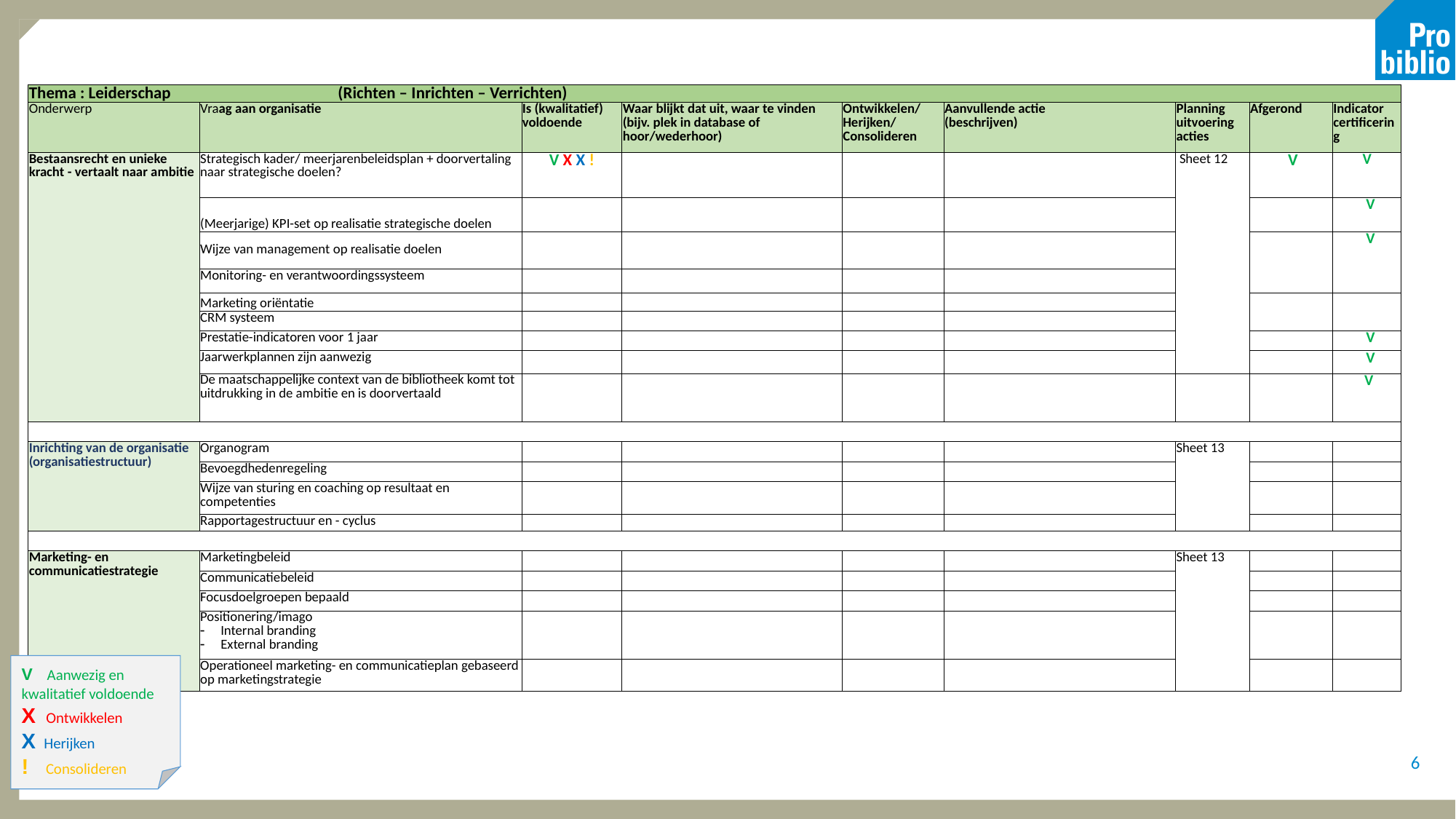

| Thema : Leiderschap (Richten – Inrichten – Verrichten) |  |  |  |  |  |  |  |  |
| --- | --- | --- | --- | --- | --- | --- | --- | --- |
| Onderwerp | Vraag aan organisatie | Is (kwalitatief) voldoende | Waar blijkt dat uit, waar te vinden (bijv. plek in database of hoor/wederhoor) | Ontwikkelen/ Herijken/ Consolideren | Aanvullende actie (beschrijven) | Planning uitvoering acties | Afgerond | Indicator certificering |
| Bestaansrecht en unieke kracht - vertaalt naar ambitie | Strategisch kader/ meerjarenbeleidsplan + doorvertaling naar strategische doelen? | V X X ! |  |  |  | Sheet 12 | V | V |
|  | (Meerjarige) KPI-set op realisatie strategische doelen |  |  |  |  |  |  | V |
|  | Wijze van management op realisatie doelen |  |  |  |  |  |  | V |
|  | Monitoring- en verantwoordingssysteem |  |  |  |  |  |  |  |
|  | Marketing oriëntatie |  |  |  |  |  |  |  |
|  | Marketing oriëntatie |  |  |  |  |  |  |  |
|  | CRM systeem |  |  |  |  |  |  |  |
|  | Prestatie-indicatoren voor 1 jaar |  |  |  |  |  |  | V |
|  | Jaarwerkplannen zijn aanwezig |  |  |  |  |  |  | V |
|  | De maatschappelijke context van de bibliotheek komt tot uitdrukking in de ambitie en is doorvertaald |  |  |  |  |  |  | V |
|  |  |  |  |  |  |  |  |  |
| Inrichting van de organisatie (organisatiestructuur) | Organogram |  |  |  |  | Sheet 13 |  |  |
|  | Bevoegdhedenregeling |  |  |  |  |  |  |  |
|  | Wijze van sturing en coaching op resultaat en competenties |  |  |  |  |  |  |  |
|  | Rapportagestructuur en - cyclus |  |  |  |  |  |  |  |
|  |  |  |  |  |  |  |  |  |
| Marketing- en communicatiestrategie | Marketingbeleid |  |  |  |  | Sheet 13 |  |  |
|  | Communicatiebeleid |  |  |  |  |  |  |  |
|  | Focusdoelgroepen bepaald |  |  |  |  |  |  |  |
|  | Positionering/imago Internal branding External branding |  |  |  |  |  |  |  |
|  | Operationeel marketing- en communicatieplan gebaseerd op marketingstrategie |  |  |  |  |  |  |  |

V    Aanwezig en kwalitatief voldoende
X   Ontwikkelen
X  Herijken
!     Consolideren
6